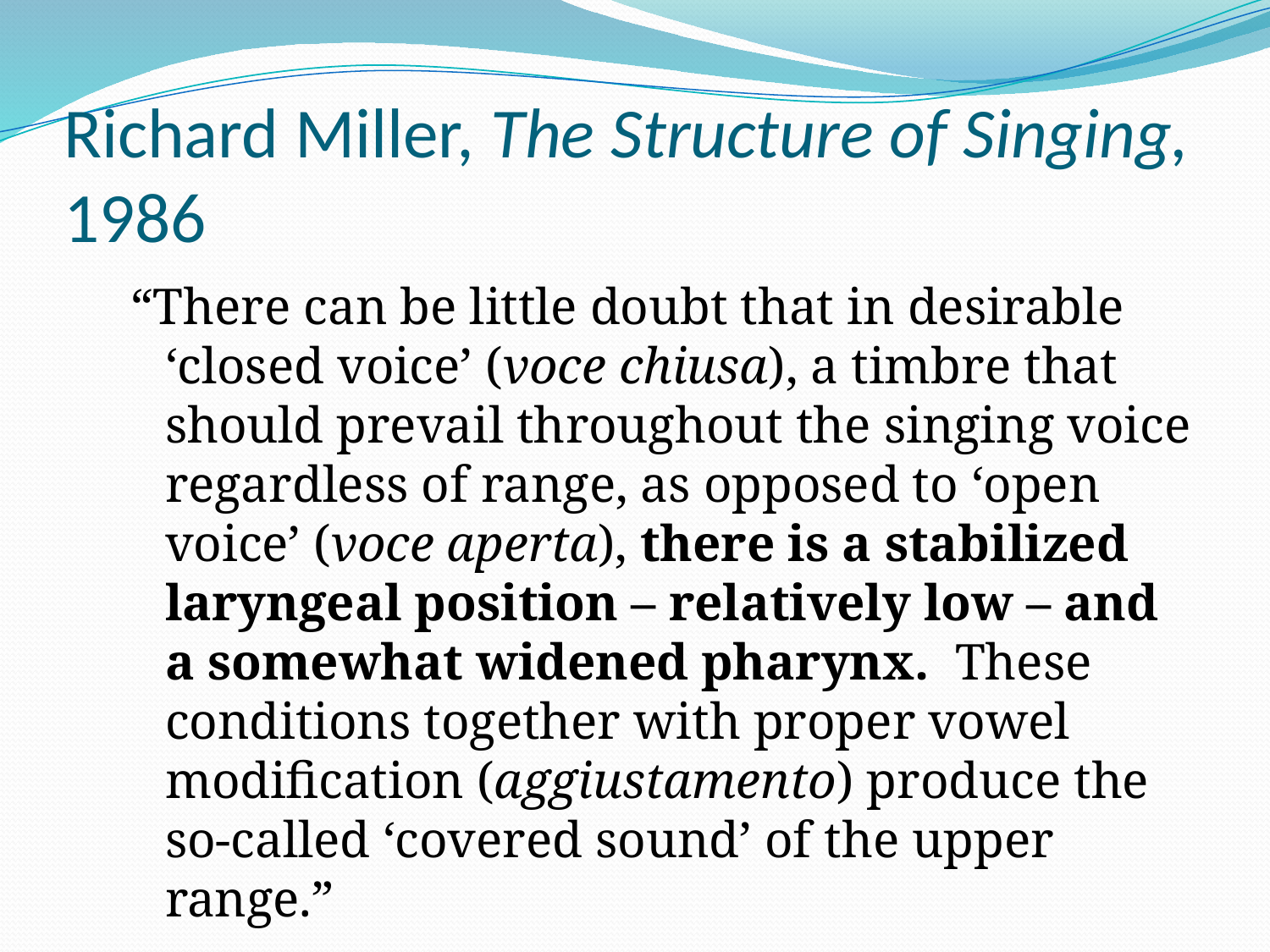

# Richard Miller, The Structure of Singing, 1986
“There can be little doubt that in desirable ‘closed voice’ (voce chiusa), a timbre that should prevail throughout the singing voice regardless of range, as opposed to ‘open voice’ (voce aperta), there is a stabilized laryngeal position – relatively low – and a somewhat widened pharynx.  These conditions together with proper vowel modification (aggiustamento) produce the so-called ‘covered sound’ of the upper range.”